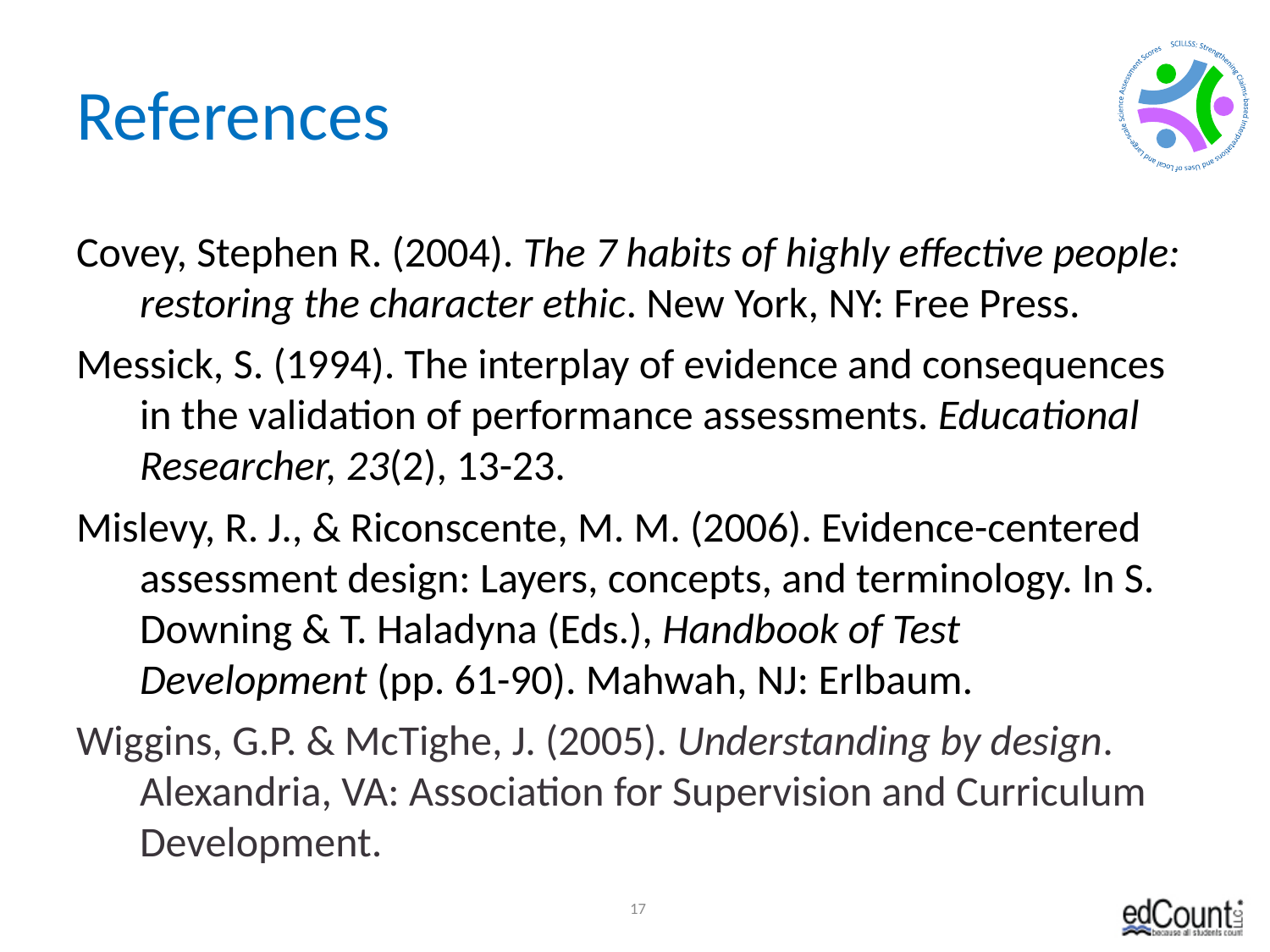

# References
Covey, Stephen R. (2004). The 7 habits of highly effective people: restoring the character ethic. New York, NY: Free Press.
Messick, S. (1994). The interplay of evidence and consequences in the validation of performance assessments. Educational Researcher, 23(2), 13-23.
Mislevy, R. J., & Riconscente, M. M. (2006). Evidence-centered assessment design: Layers, concepts, and terminology. In S. Downing & T. Haladyna (Eds.), Handbook of Test Development (pp. 61-90). Mahwah, NJ: Erlbaum.
Wiggins, G.P. & McTighe, J. (2005). Understanding by design. Alexandria, VA: Association for Supervision and Curriculum Development.